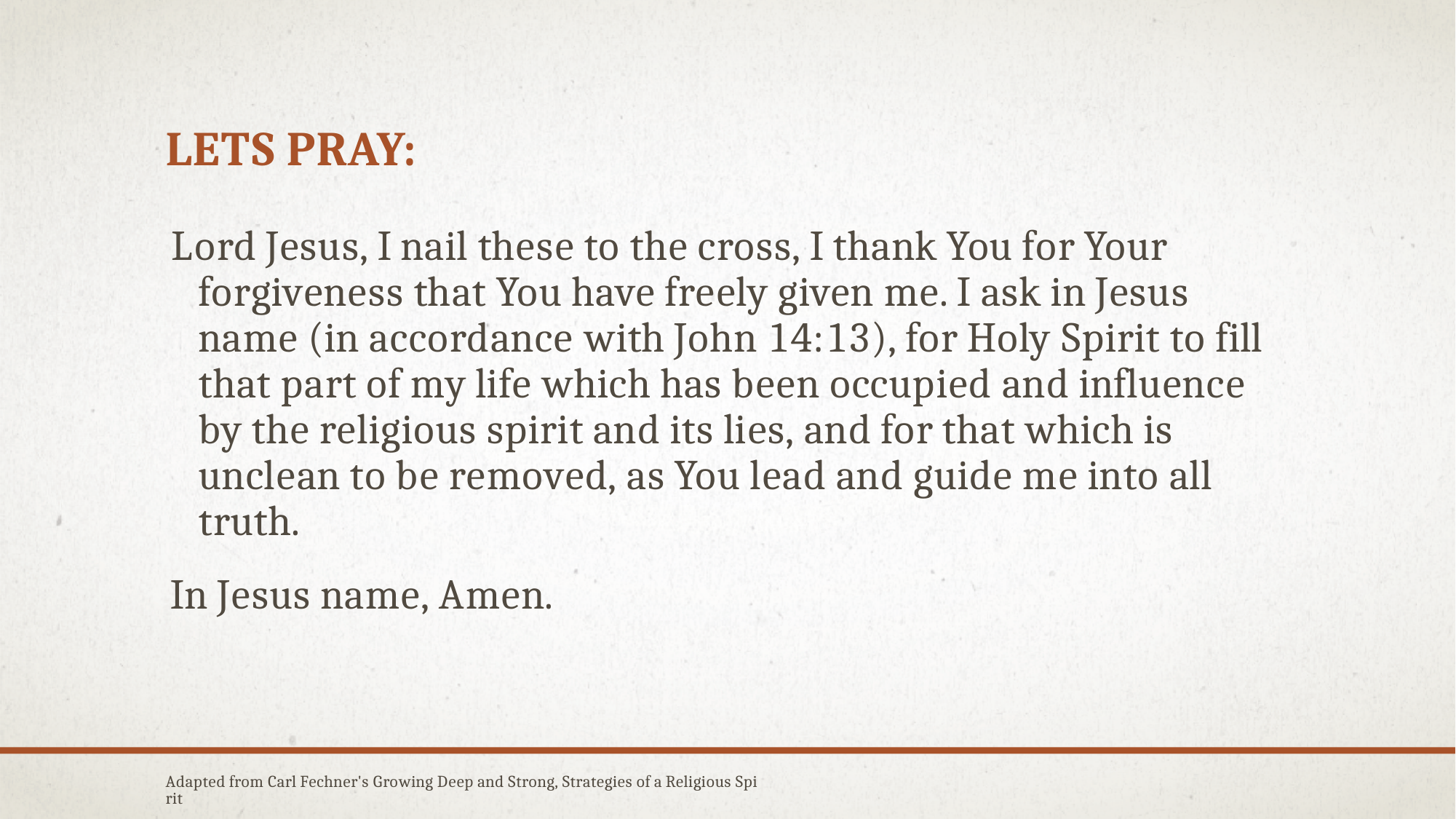

# Lets Pray:
Lord Jesus, I nail these to the cross, I thank You for Your forgiveness that You have freely given me. I ask in Jesus name (in accordance with John 14:13), for Holy Spirit to fill that part of my life which has been occupied and influence by the religious spirit and its lies, and for that which is unclean to be removed, as You lead and guide me into all truth.
In Jesus name, Amen.
Adapted from Carl Fechner's Growing Deep and Strong, Strategies of a Religious Spirit